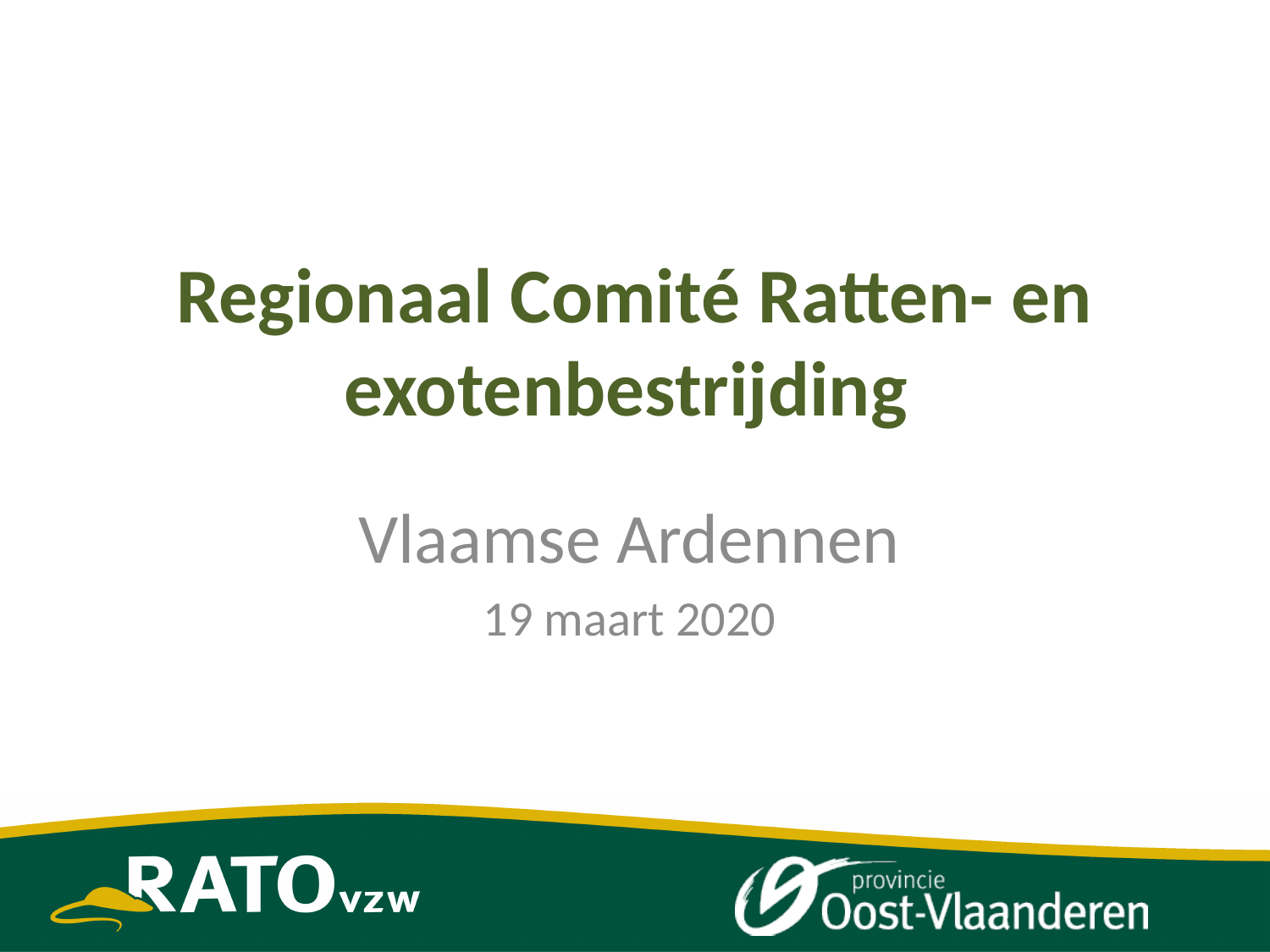

# Regionaal Comité Ratten- en exotenbestrijding
Vlaamse Ardennen
19 maart 2020